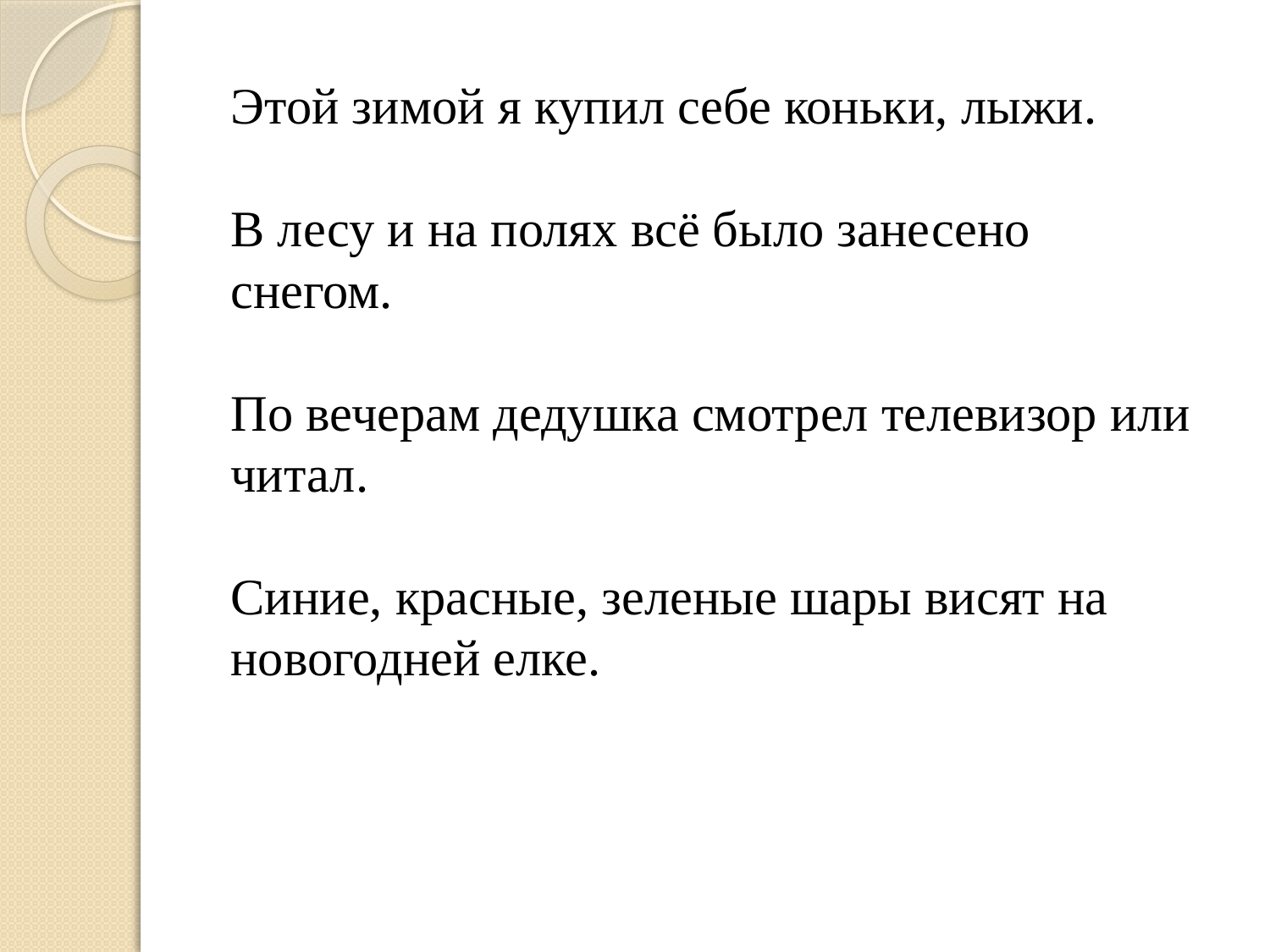

# Этой зимой я купил себе коньки, лыжи. В лесу и на полях всё было занесено снегом. По вечерам дедушка смотрел телевизор или читал. Синие, красные, зеленые шары висят на новогодней елке.